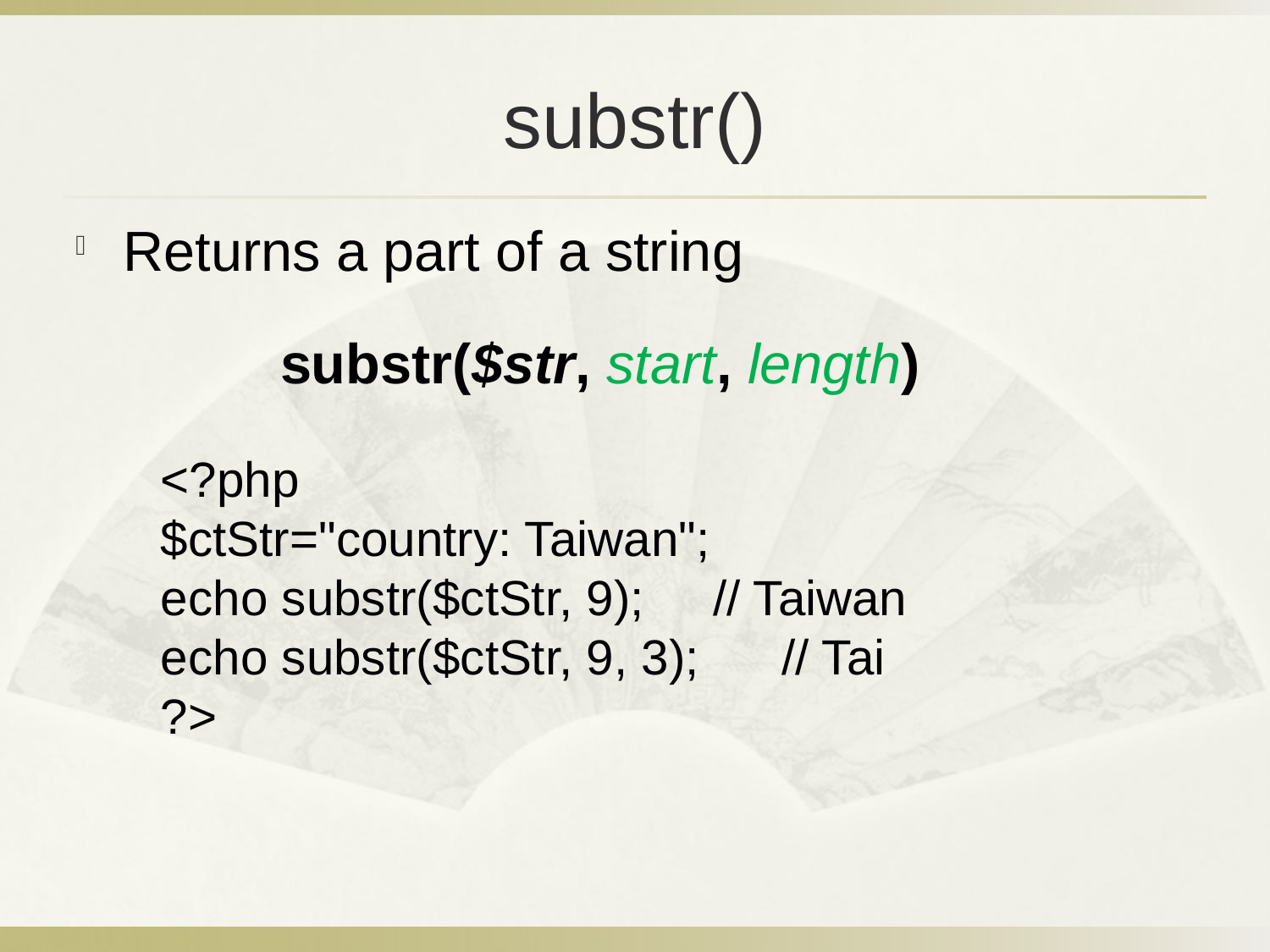

# substr()
Returns a part of a string
substr($str, start, length)
<?php
$ctStr="country: Taiwan";
echo substr($ctStr, 9);     // Taiwan
echo substr($ctStr, 9, 3);      // Tai
?>